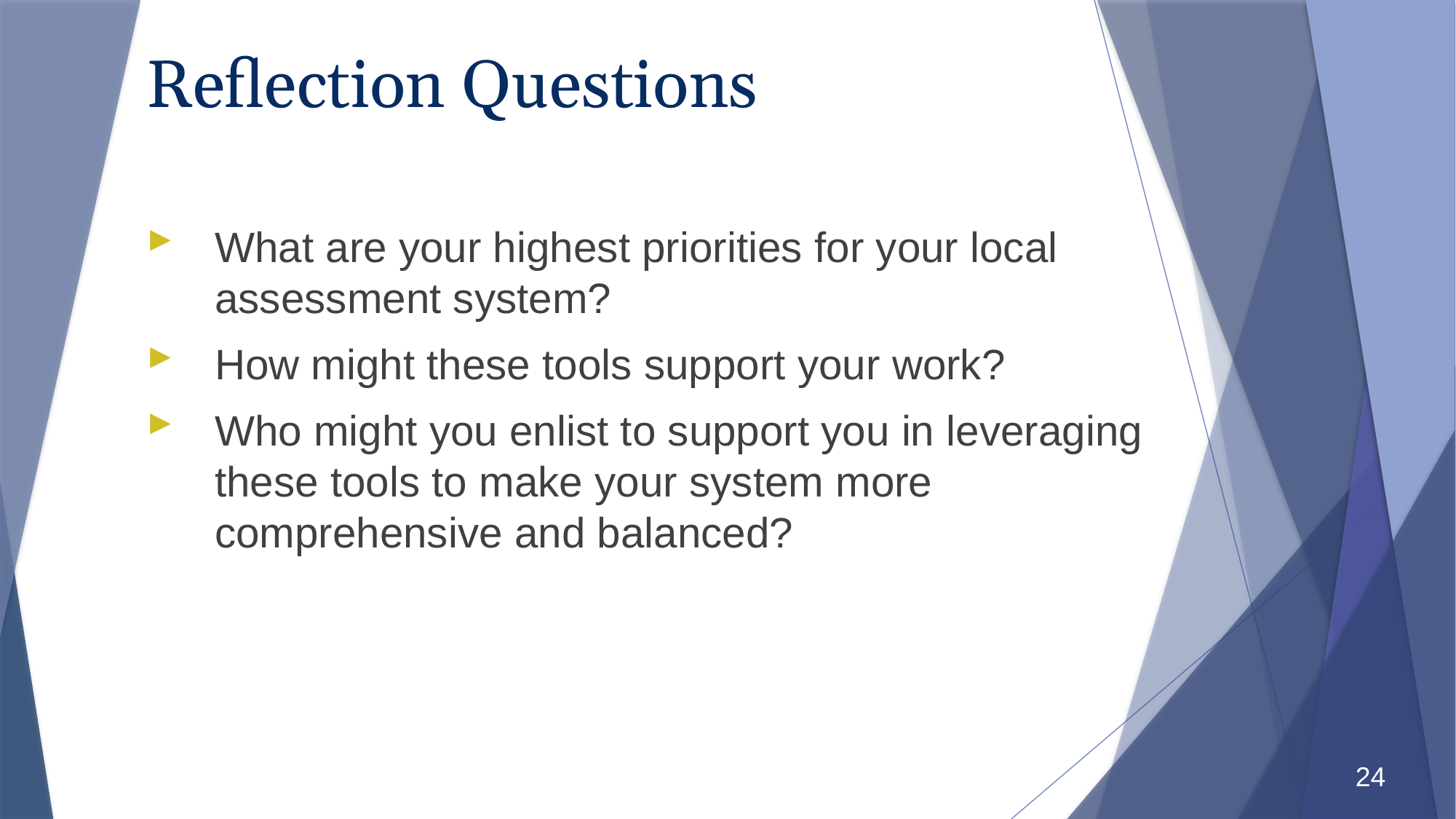

# Reflection Questions
What are your highest priorities for your local assessment system?
How might these tools support your work?
Who might you enlist to support you in leveraging these tools to make your system more comprehensive and balanced?
24